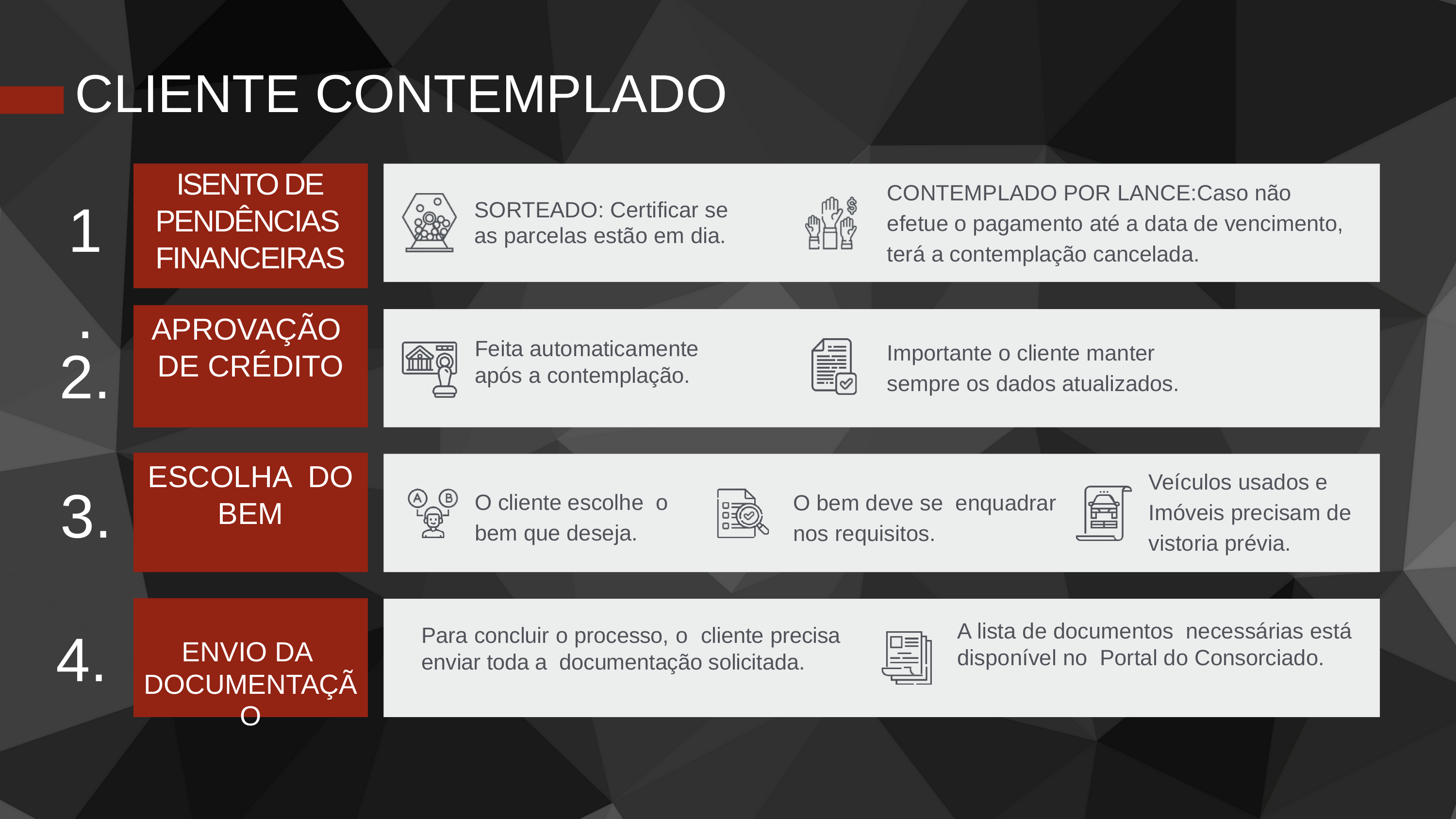

CLIENTE CONTEMPLADO

ISENTO DE
PENDÊNCIAS  FINANCEIRAS

CONTEMPLADO POR LANCE:Caso não efetue o pagamento até a data de vencimento, terá a contemplação cancelada.
1.

SORTEADO: Certificar se  as parcelas estão em dia.

APROVAÇÃO  DE CRÉDITO

2.
Feita automaticamente  após a contemplação.
Importante o cliente manter  sempre os dados atualizados.

ESCOLHA  DO BEM

Veículos usados e  Imóveis precisam de  vistoria prévia.
3.
O bem deve se  enquadrar nos requisitos.
O cliente escolhe  o bem que deseja.

ENVIO DA  DOCUMENTAÇÃO

4.
A lista de documentos  necessárias está disponível no  Portal do Consorciado.
Para concluir o processo, o  cliente precisa enviar toda a  documentação solicitada.